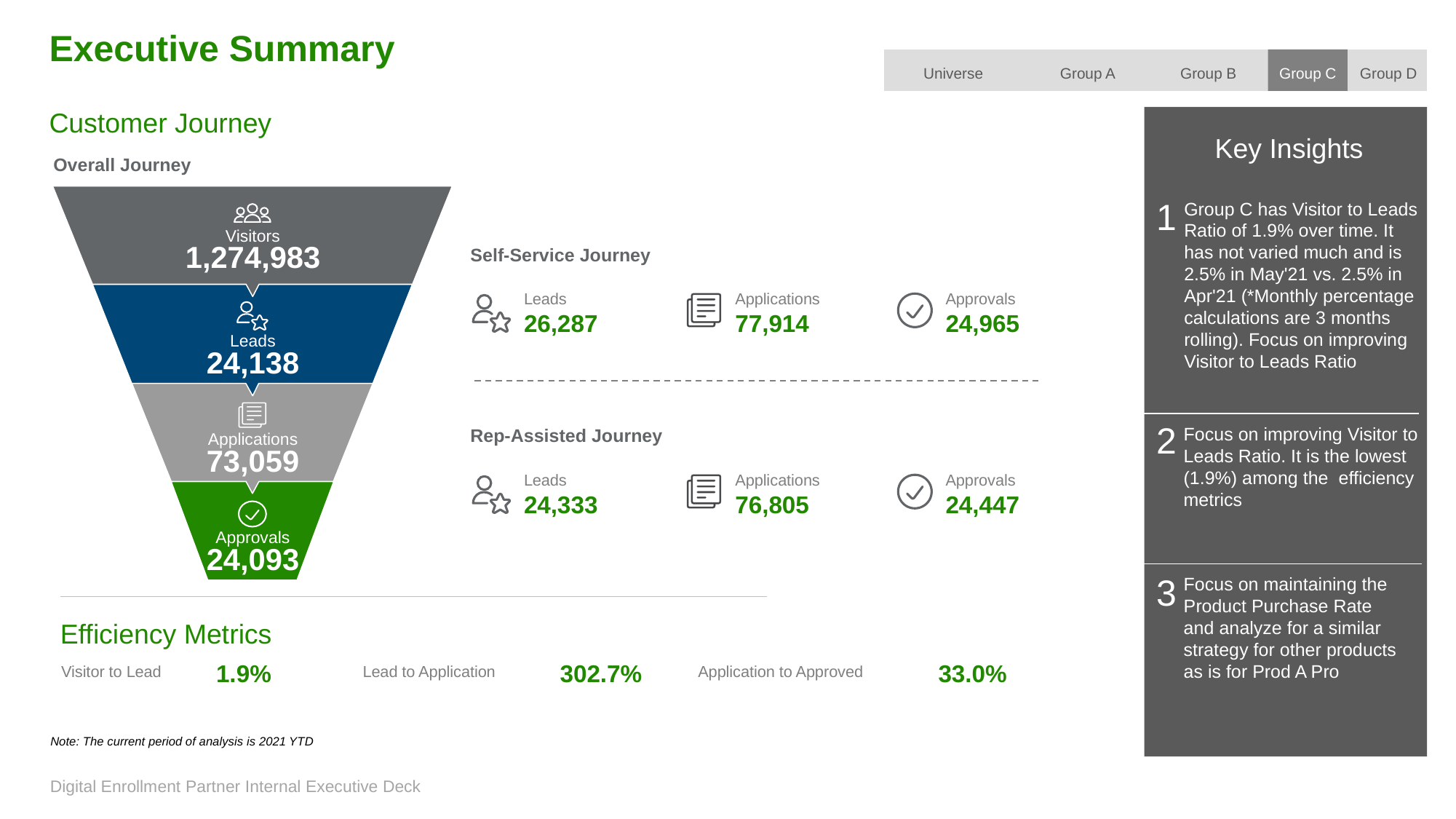

Executive Summary
Group D
Universe
Group A
Group B
Group C

Customer Journey
Key Insights
Overall Journey

1
Group C has Visitor to Leads Ratio of 1.9% over time. It has not varied much and is 2.5% in May'21 vs. 2.5% in Apr'21 (*Monthly percentage calculations are 3 months rolling). Focus on improving Visitor to Leads Ratio

Visitors
1,274,983
Self-Service Journey

Leads
Applications
Approvals

26,287
77,914
24,965
Leads
24,138

2
Focus on improving Visitor to Leads Ratio. It is the lowest  (1.9%) among the  efficiency metrics
Rep-Assisted Journey
Applications
73,059
Leads
Applications
Approvals

24,333
76,805
24,447

Approvals
24,093
3
Focus on maintaining the Product Purchase Rate and analyze for a similar strategy for other products as is for Prod A Pro
Efficiency Metrics
1.9%
302.7%
33.0%
Visitor to Lead
Lead to Application
Application to Approved
Note: The current period of analysis is 2021 YTD
Digital Enrollment Partner Internal Executive Deck